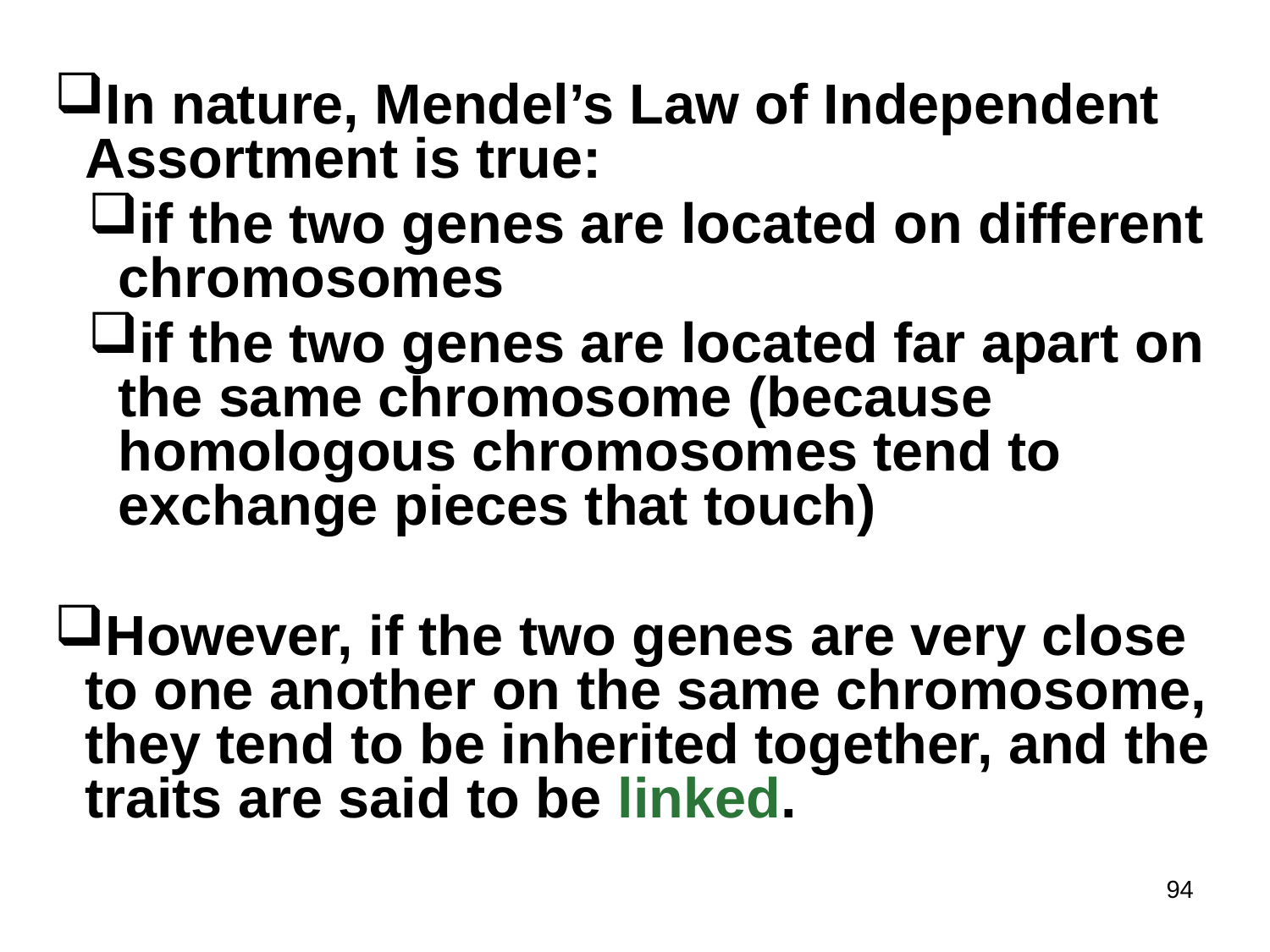

In nature, Mendel’s Law of Independent Assortment is true:
if the two genes are located on different chromosomes
if the two genes are located far apart on the same chromosome (because homologous chromosomes tend to exchange pieces that touch)

However, if the two genes are very close to one another on the same chromosome, they tend to be inherited together, and the traits are said to be linked.
94